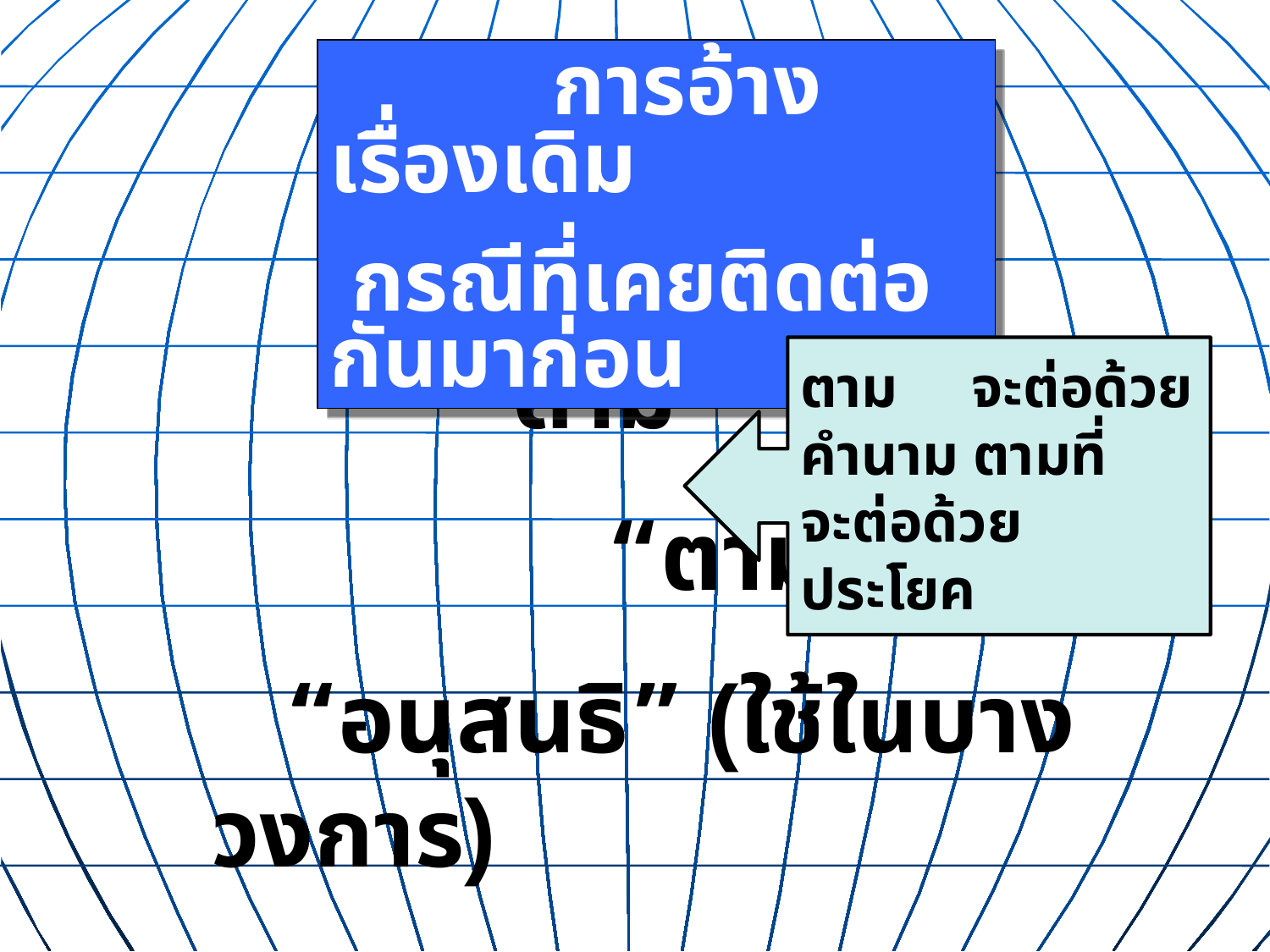

การอ้างเรื่องเดิม
 กรณีที่เคยติดต่อกันมาก่อน
          “ตาม”
                “ตามที่”
   “อนุสนธิ” (ใช้ในบางวงการ)
ตาม     จะต่อด้วยคำนาม ตามที่   จะต่อด้วยประโยค